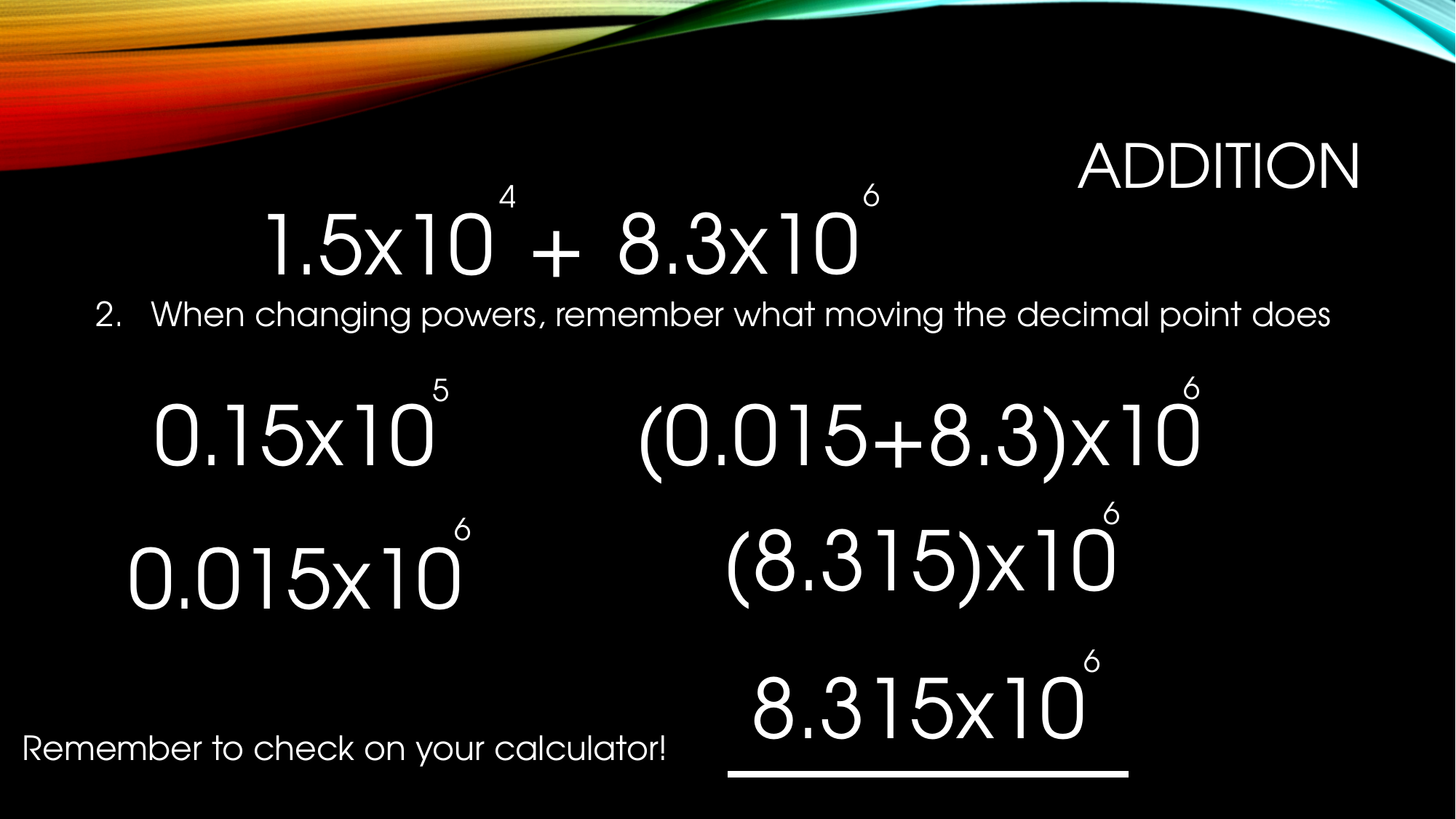

# Addition
6
8.3x10
4
1.5x10
+
2.   When changing powers, remember what moving the decimal point does
6
(0.015+8.3)x10
5
0.15x10
6
(8.315)x10
6
0.015x10
6
8.315x10
Remember to check on your calculator!